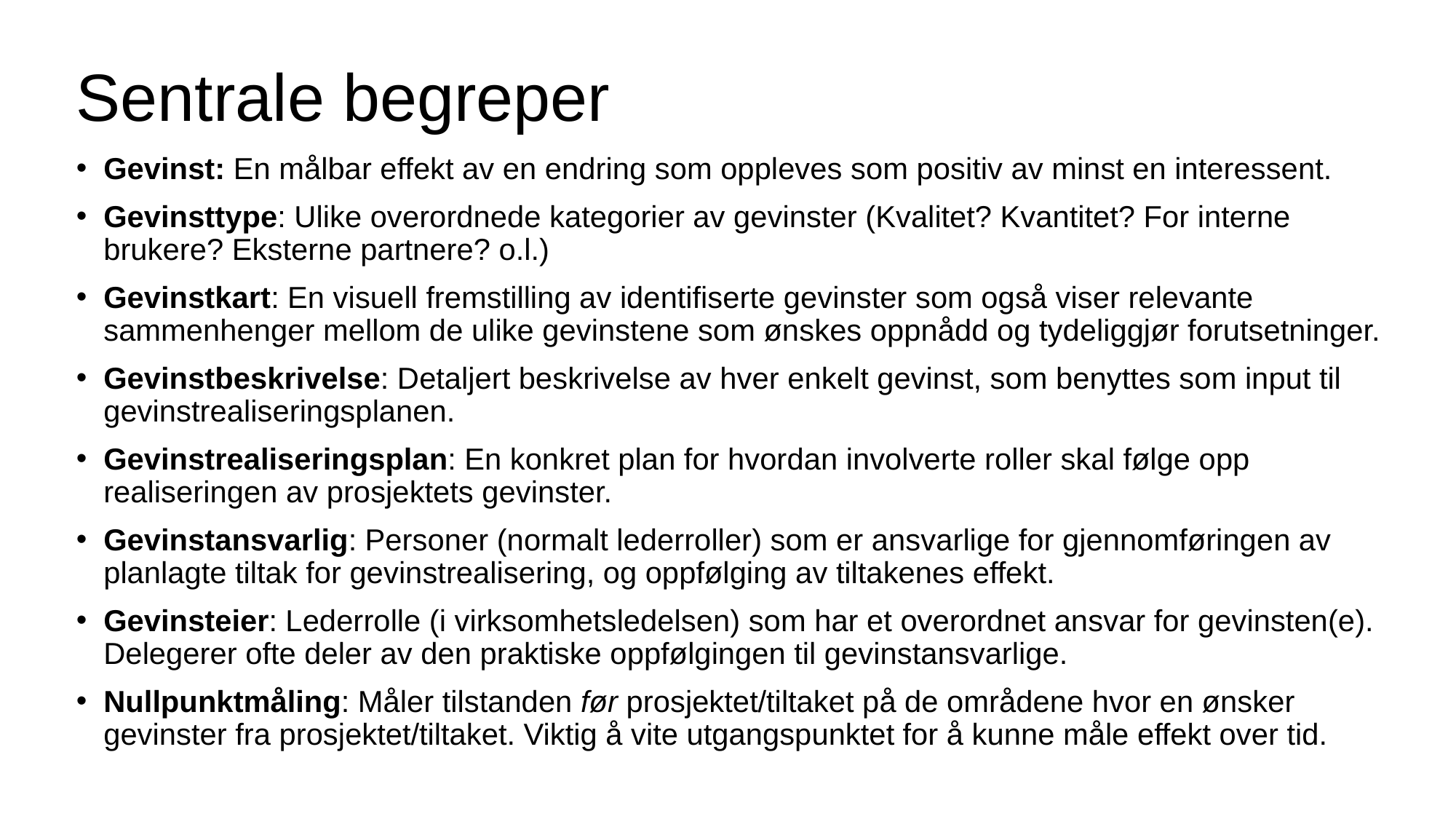

# Sentrale begreper
Gevinst: En målbar effekt av en endring som oppleves som positiv av minst en interessent.
Gevinsttype: Ulike overordnede kategorier av gevinster (Kvalitet? Kvantitet? For interne brukere? Eksterne partnere? o.l.)
Gevinstkart: En visuell fremstilling av identifiserte gevinster som også viser relevante sammenhenger mellom de ulike gevinstene som ønskes oppnådd og tydeliggjør forutsetninger.
Gevinstbeskrivelse: Detaljert beskrivelse av hver enkelt gevinst, som benyttes som input til gevinstrealiseringsplanen.
Gevinstrealiseringsplan: En konkret plan for hvordan involverte roller skal følge opp realiseringen av prosjektets gevinster.
Gevinstansvarlig: Personer (normalt lederroller) som er ansvarlige for gjennomføringen av planlagte tiltak for gevinstrealisering, og oppfølging av tiltakenes effekt.
Gevinsteier: Lederrolle (i virksomhetsledelsen) som har et overordnet ansvar for gevinsten(e). Delegerer ofte deler av den praktiske oppfølgingen til gevinstansvarlige.
Nullpunktmåling: Måler tilstanden før prosjektet/tiltaket på de områdene hvor en ønsker gevinster fra prosjektet/tiltaket. Viktig å vite utgangspunktet for å kunne måle effekt over tid.